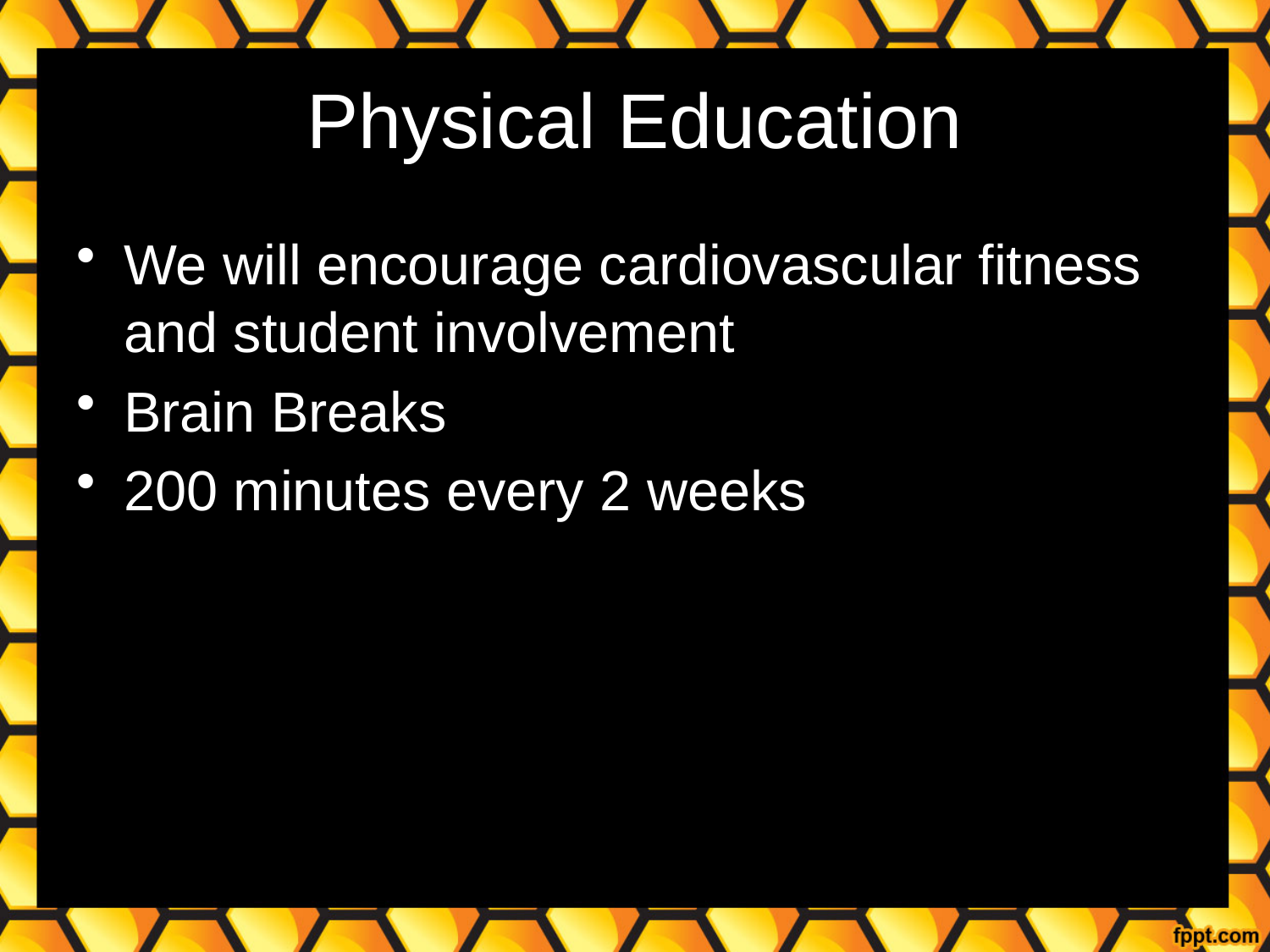

# Physical Education
We will encourage cardiovascular fitness and student involvement
Brain Breaks
200 minutes every 2 weeks